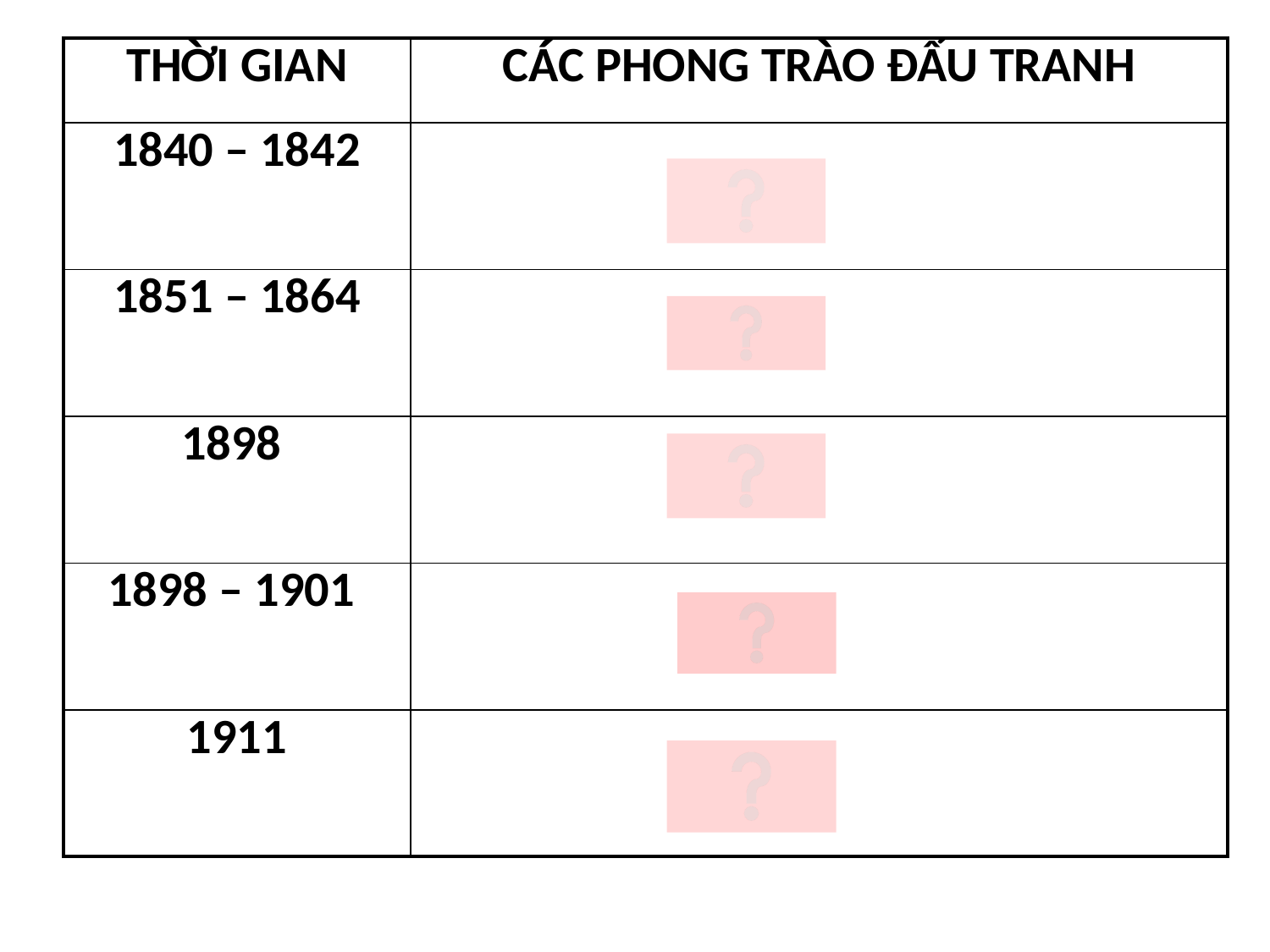

| THỜI GIAN | CÁC PHONG TRÀO ĐẤU TRANH |
| --- | --- |
| 1840 – 1842 |  |
| 1851 – 1864 |  |
| 1898 |  |
| 1898 – 1901 |  |
| 1911 |  |